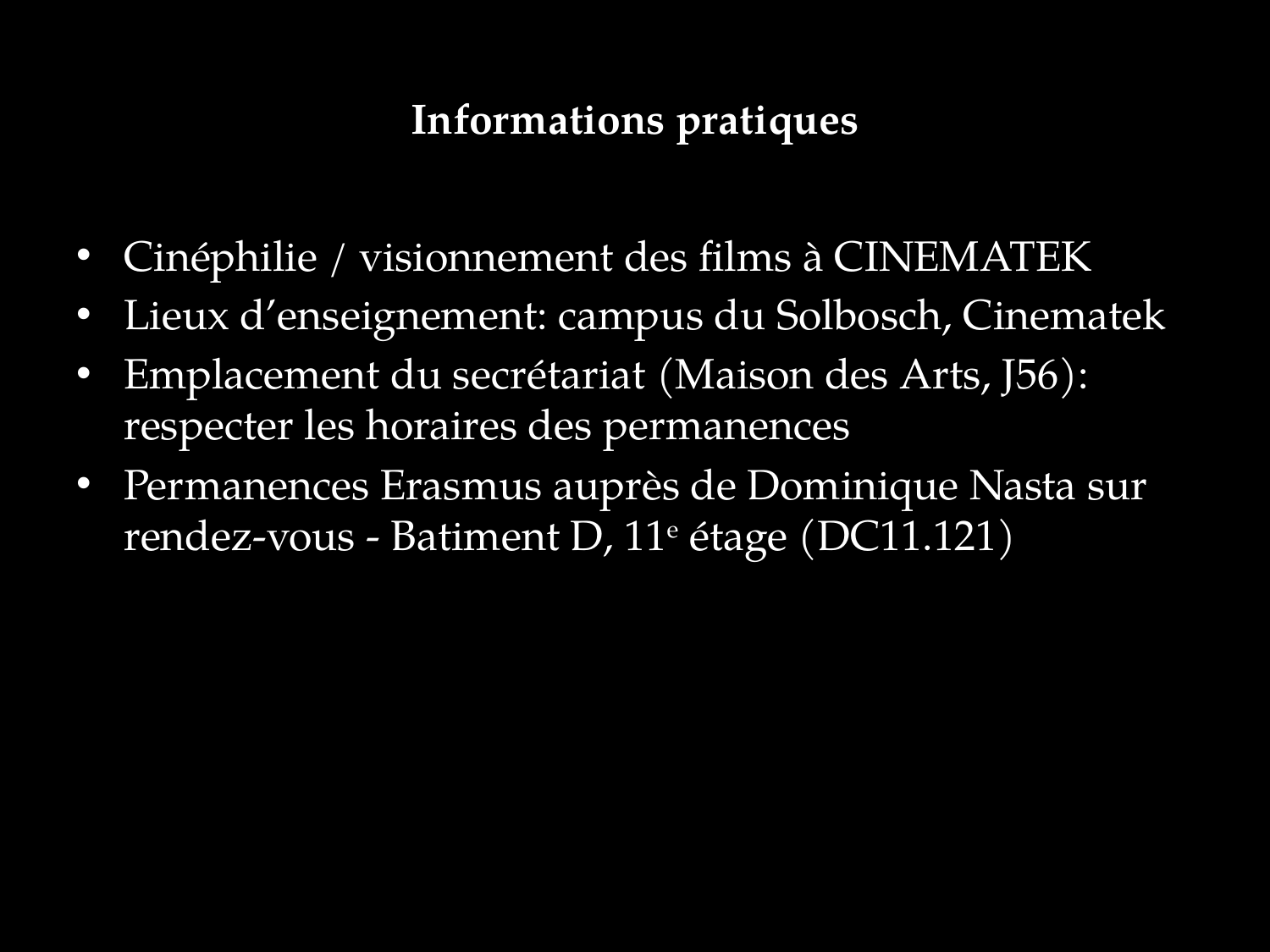

# Informations pratiques
Cinéphilie / visionnement des films à CINEMATEK
Lieux d’enseignement: campus du Solbosch, Cinematek
Emplacement du secrétariat (Maison des Arts, J56): respecter les horaires des permanences
Permanences Erasmus auprès de Dominique Nasta sur rendez-vous - Batiment D, 11e étage (DC11.121)